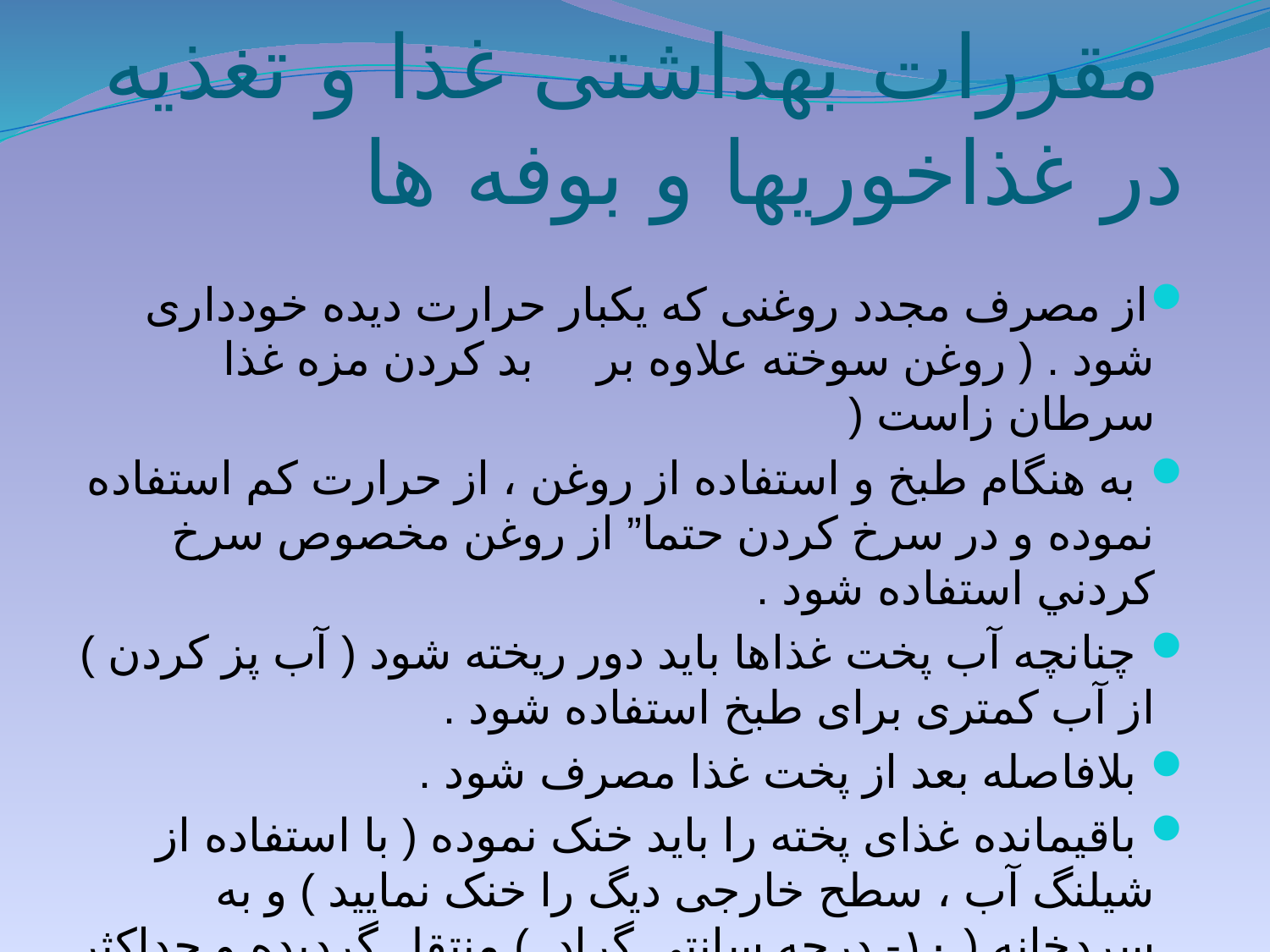

# مقررات بهداشتی غذا و تغذیه در غذاخوریها و بوفه ها
از مصرف مجدد روغنی که یکبار حرارت دیده خودداری شود . ( روغن سوخته علاوه بر     بد کردن مزه غذا سرطان زاست (
 به هنگام طبخ و استفاده از روغن ، از حرارت کم استفاده نموده و در سرخ کردن حتما” از روغن مخصوص سرخ كردني استفاده شود .
 چنانچه آب پخت غذاها باید دور ریخته شود ( آب پز کردن ) از آب کمتری برای طبخ استفاده شود .
 بلافاصله بعد از پخت غذا مصرف شود .
 باقیمانده غذای پخته را باید خنک نموده ( با استفاده از شیلنگ آب ، سطح خارجی دیگ را خنک نمایید ) و به سردخانه ( ۱۰- درجه سانتی گراد  ) منتقل گردیده و حداکثر تا ۲۴ ساعت بعد مصرف گردد .